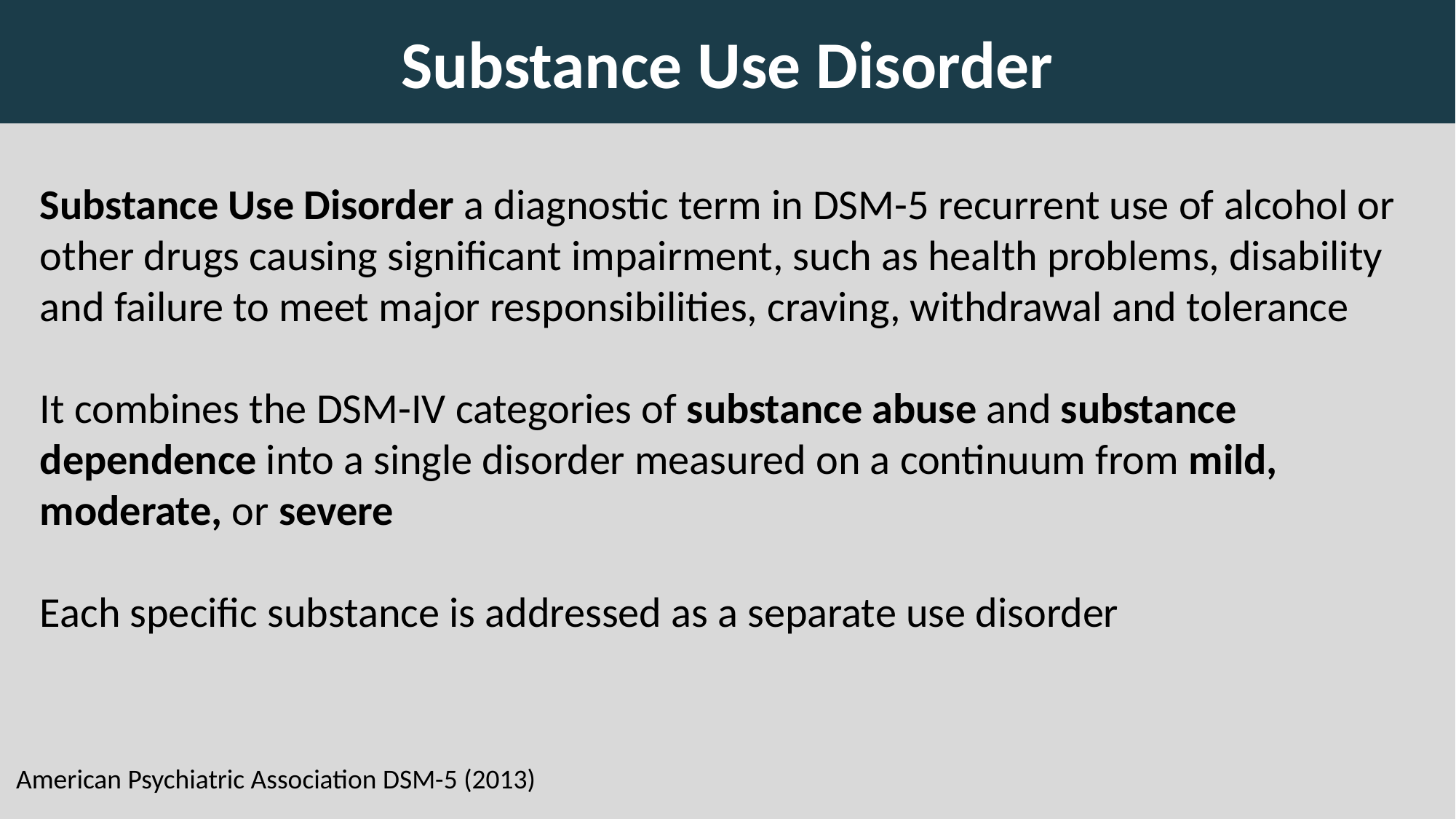

# Substance Use Disorder
Substance Use Disorder a diagnostic term in DSM-5 recurrent use of alcohol or other drugs causing significant impairment, such as health problems, disability and failure to meet major responsibilities, craving, withdrawal and tolerance

It combines the DSM-IV categories of substance abuse and substance dependence into a single disorder measured on a continuum from mild, moderate, or severe

Each specific substance is addressed as a separate use disorder
American Psychiatric Association DSM-5 (2013)